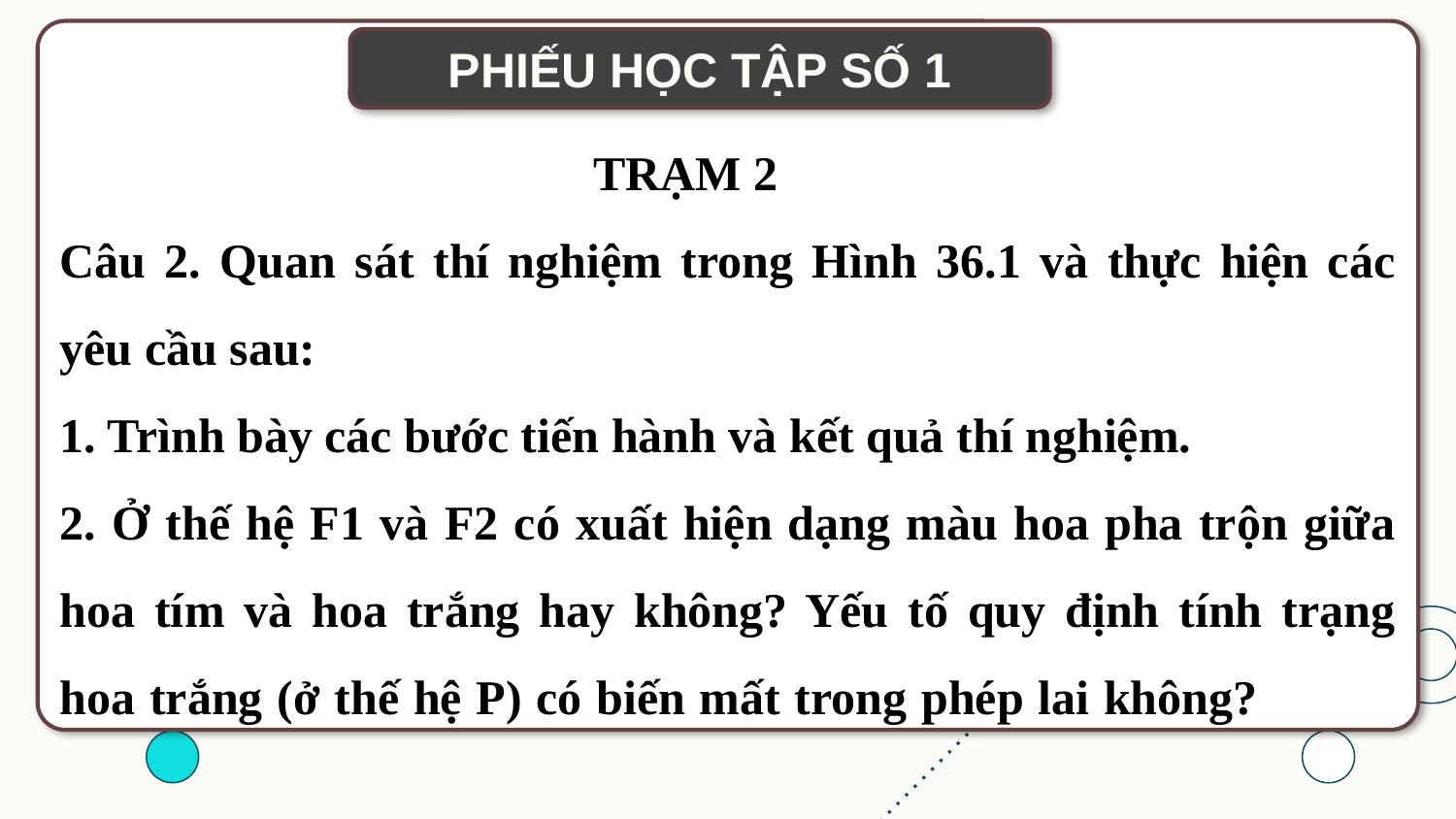

TRẠM 2

                                            TRẠM 2
Câu 2. Quan sát thí nghiệm trong Hình 36.1 và thực hiện các yêu cầu sau:
1. Trình bày các bước tiến hành và kết quả thí nghiệm.
2. Ở thế hệ F1 và F2 có xuất hiện dạng màu hoa pha trộn giữa hoa tím và hoa trắng hay không? Yếu tố quy định tính trạng hoa trắng (ở thế hệ P) có biến mất trong phép lai không?
này?
PHIẾU HỌC TẬP SỐ 1